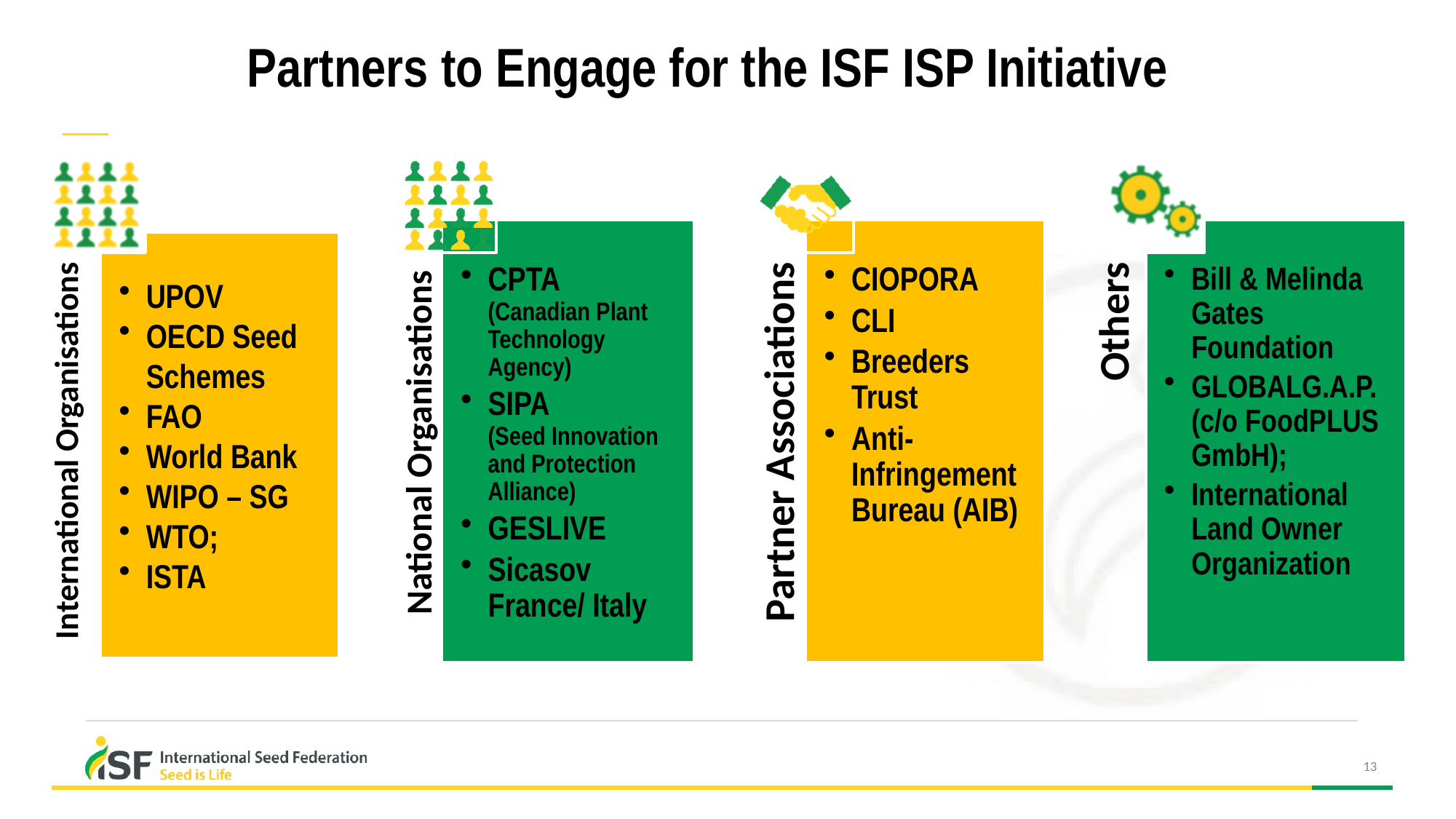

Partners to Engage for the ISF ISP Initiative
International Organisations
UPOV
OECD Seed Schemes
FAO
World Bank
WIPO – SG
WTO;
ISTA
National Organisations
CPTA
(Canadian Plant Technology Agency)
SIPA
(Seed Innovation and Protection Alliance)
GESLIVE
Sicasov France/ Italy
Partner Associations
CIOPORA
CLI
Breeders Trust
Anti-Infringement Bureau (AIB)
Others
Bill & Melinda Gates Foundation
GLOBALG.A.P. (c/o FoodPLUS GmbH);
International Land Owner Organization
13